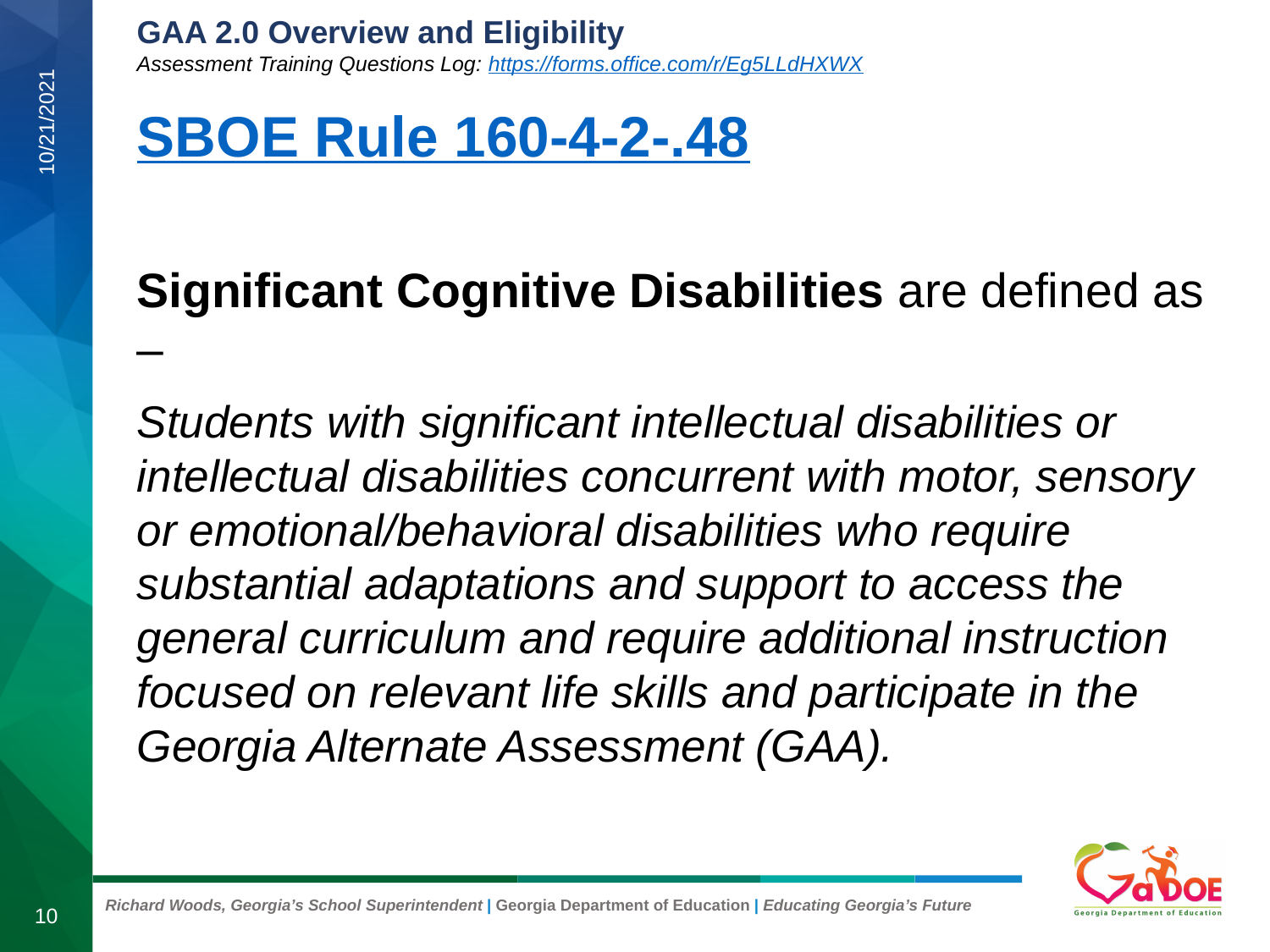

# SBOE Rule 160-4-2-.48
10/21/2021
Significant Cognitive Disabilities are defined as –
Students with significant intellectual disabilities or intellectual disabilities concurrent with motor, sensory or emotional/behavioral disabilities who require substantial adaptations and support to access the general curriculum and require additional instruction focused on relevant life skills and participate in the Georgia Alternate Assessment (GAA).

10